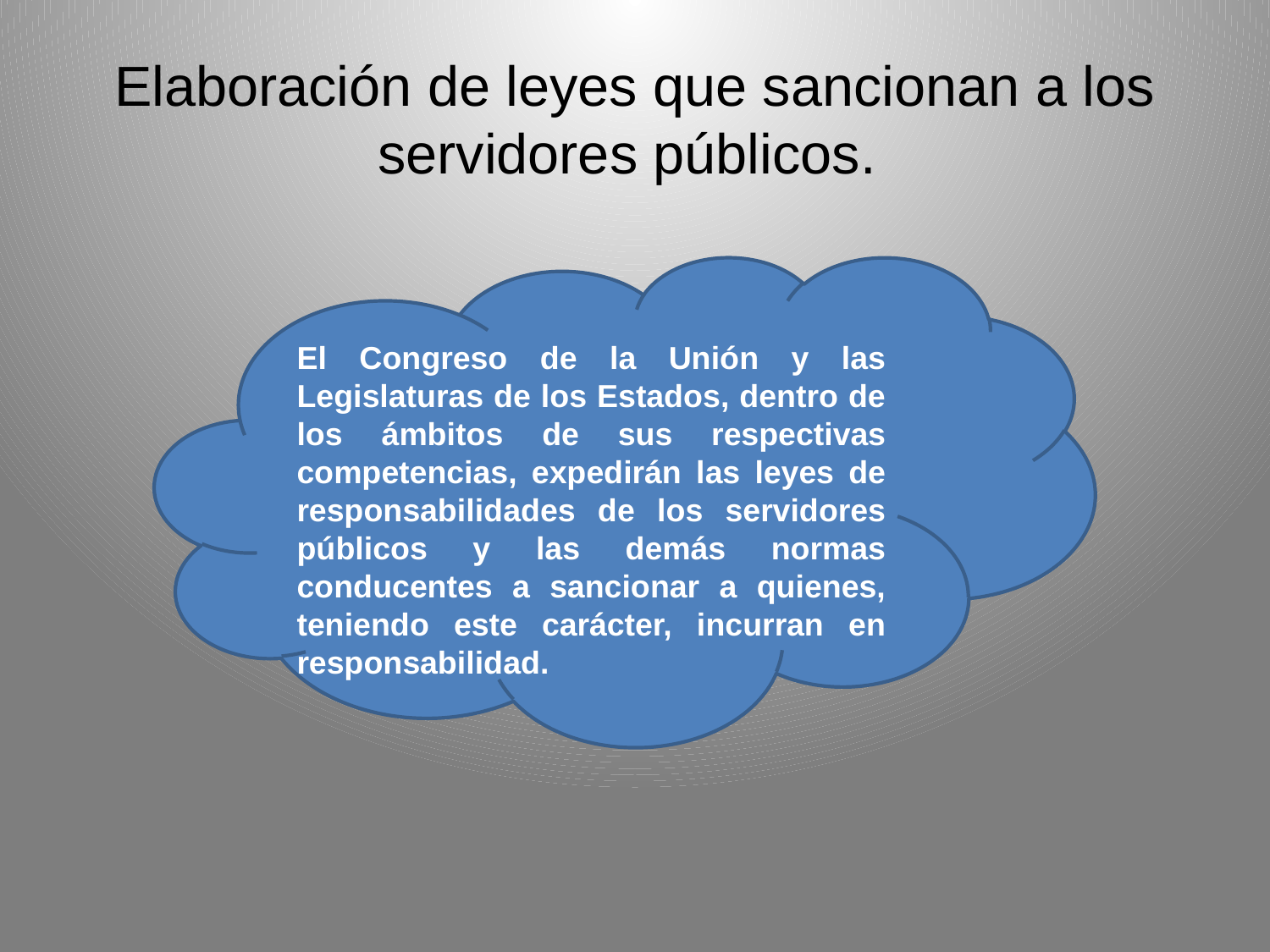

# Elaboración de leyes que sancionan a los servidores públicos.

El Congreso de la Unión y las Legislaturas de los Estados, dentro de los ámbitos de sus respectivas competencias, expedirán las leyes de responsabilidades de los servidores públicos y las demás normas conducentes a sancionar a quienes, teniendo este carácter, incurran en responsabilidad.